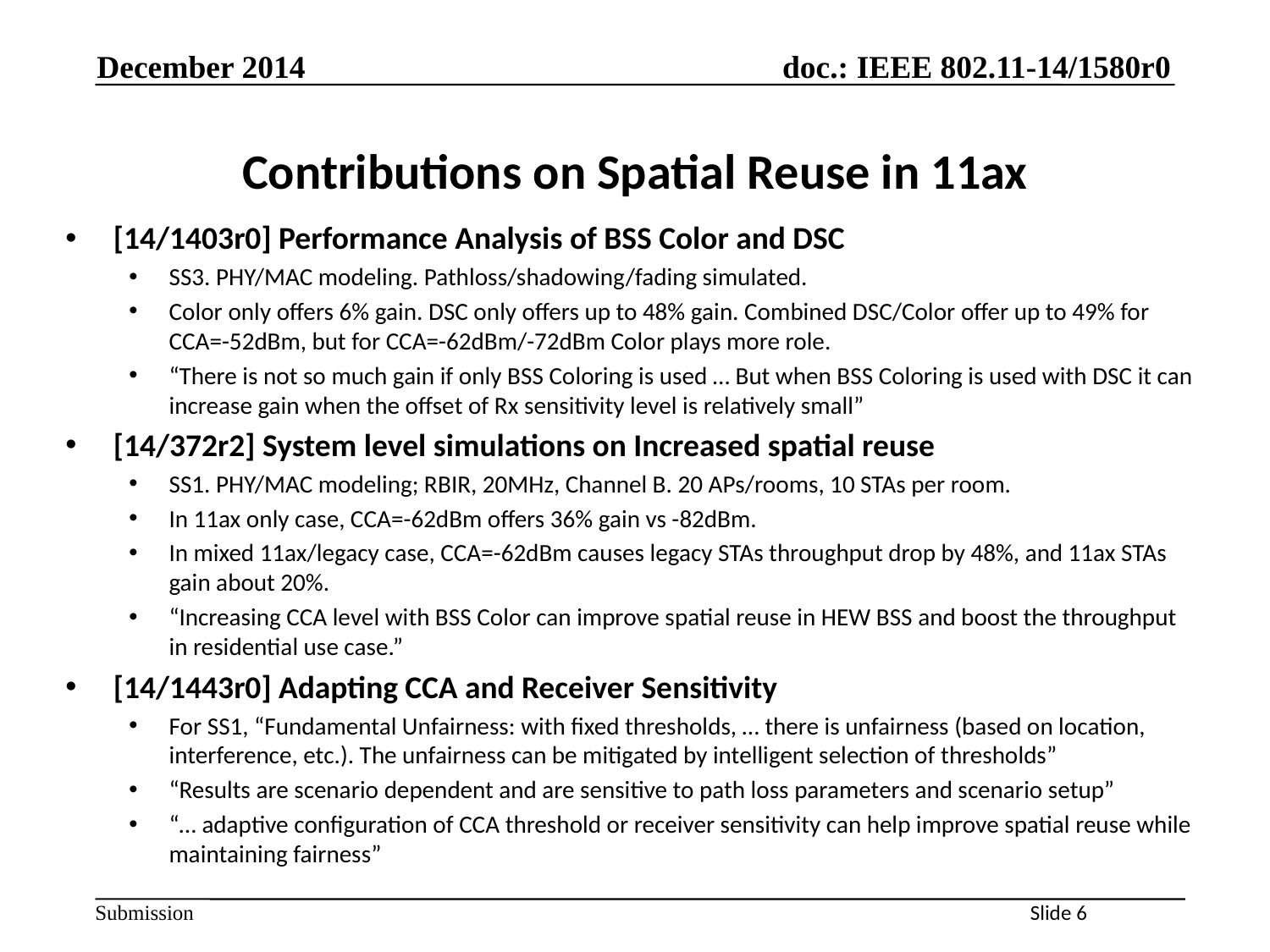

December 2014
# Contributions on Spatial Reuse in 11ax
[14/1403r0] Performance Analysis of BSS Color and DSC
SS3. PHY/MAC modeling. Pathloss/shadowing/fading simulated.
Color only offers 6% gain. DSC only offers up to 48% gain. Combined DSC/Color offer up to 49% for CCA=-52dBm, but for CCA=-62dBm/-72dBm Color plays more role.
“There is not so much gain if only BSS Coloring is used … But when BSS Coloring is used with DSC it can increase gain when the offset of Rx sensitivity level is relatively small”
[14/372r2] System level simulations on Increased spatial reuse
SS1. PHY/MAC modeling; RBIR, 20MHz, Channel B. 20 APs/rooms, 10 STAs per room.
In 11ax only case, CCA=-62dBm offers 36% gain vs -82dBm.
In mixed 11ax/legacy case, CCA=-62dBm causes legacy STAs throughput drop by 48%, and 11ax STAs gain about 20%.
“Increasing CCA level with BSS Color can improve spatial reuse in HEW BSS and boost the throughput in residential use case.”
[14/1443r0] Adapting CCA and Receiver Sensitivity
For SS1, “Fundamental Unfairness: with fixed thresholds, … there is unfairness (based on location, interference, etc.). The unfairness can be mitigated by intelligent selection of thresholds”
“Results are scenario dependent and are sensitive to path loss parameters and scenario setup”
“… adaptive configuration of CCA threshold or receiver sensitivity can help improve spatial reuse while maintaining fairness”

Slide 6